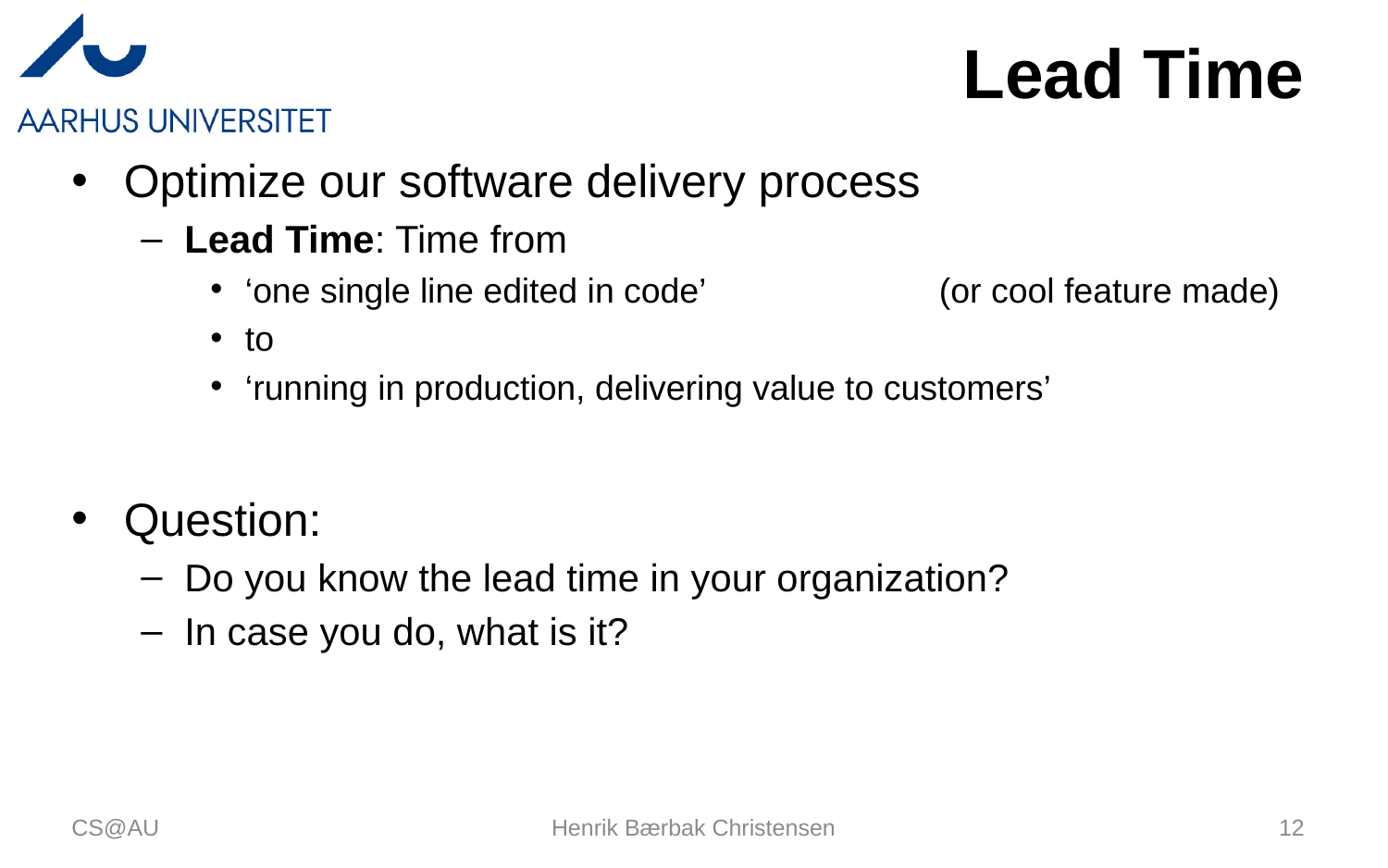

# Lead Time
Optimize our software delivery process
Lead Time: Time from
‘one single line edited in code’		(or cool feature made)
to
‘running in production, delivering value to customers’

Question:
Do you know the lead time in your organization?
In case you do, what is it?
CS@AU
Henrik Bærbak Christensen
12